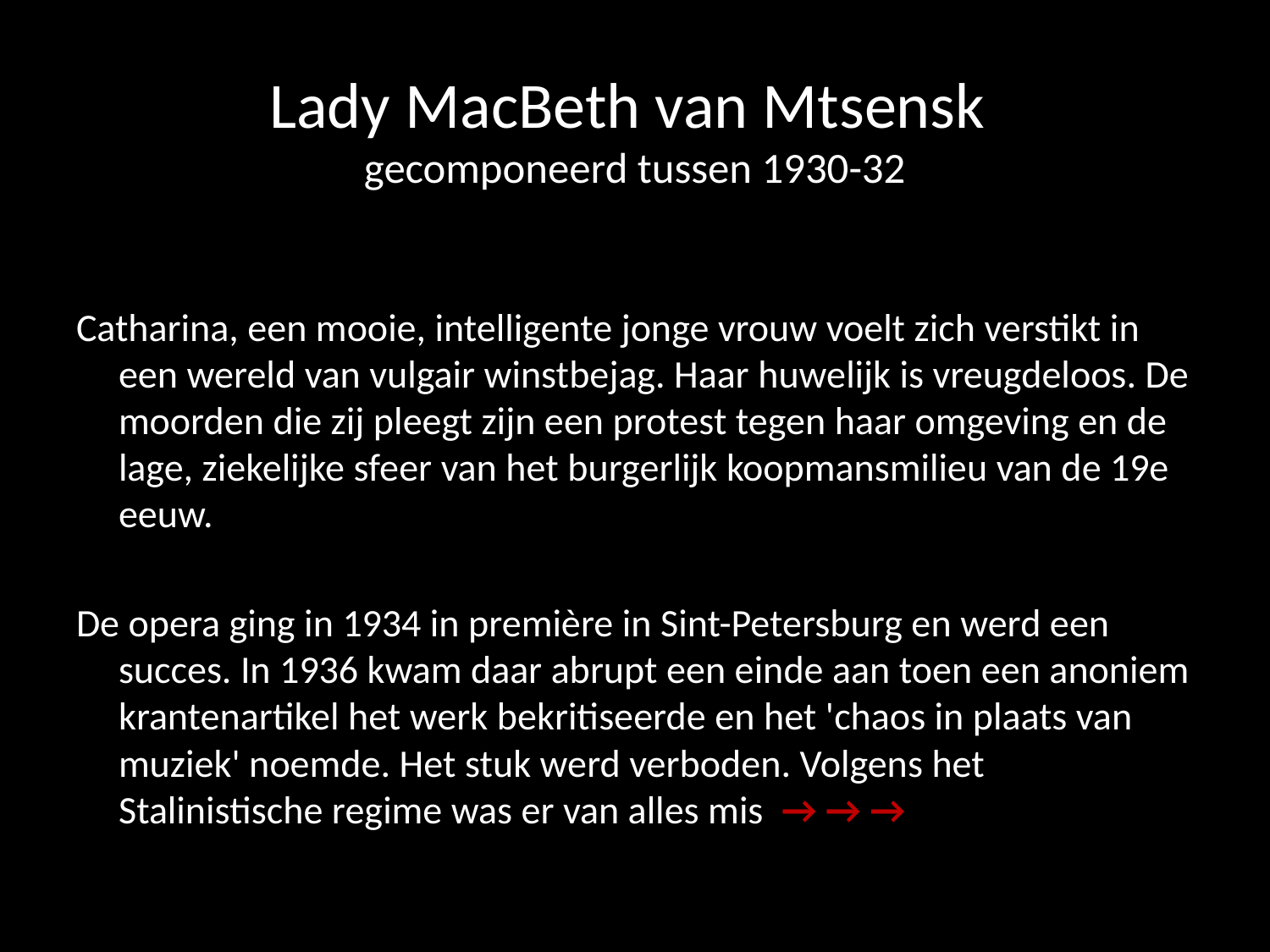

# Lady MacBeth van Mtsensk gecomponeerd tussen 1930-32
Catharina, een mooie, intelligente jonge vrouw voelt zich verstikt in een wereld van vulgair winstbejag. Haar huwelijk is vreugdeloos. De moorden die zij pleegt zijn een protest tegen haar omgeving en de lage, ziekelijke sfeer van het burgerlijk koopmansmilieu van de 19e eeuw.

De opera ging in 1934 in première in Sint-Petersburg en werd een succes. In 1936 kwam daar abrupt een einde aan toen een anoniem krantenartikel het werk bekritiseerde en het 'chaos in plaats van muziek' noemde. Het stuk werd verboden. Volgens het Stalinistische regime was er van alles mis  → → →